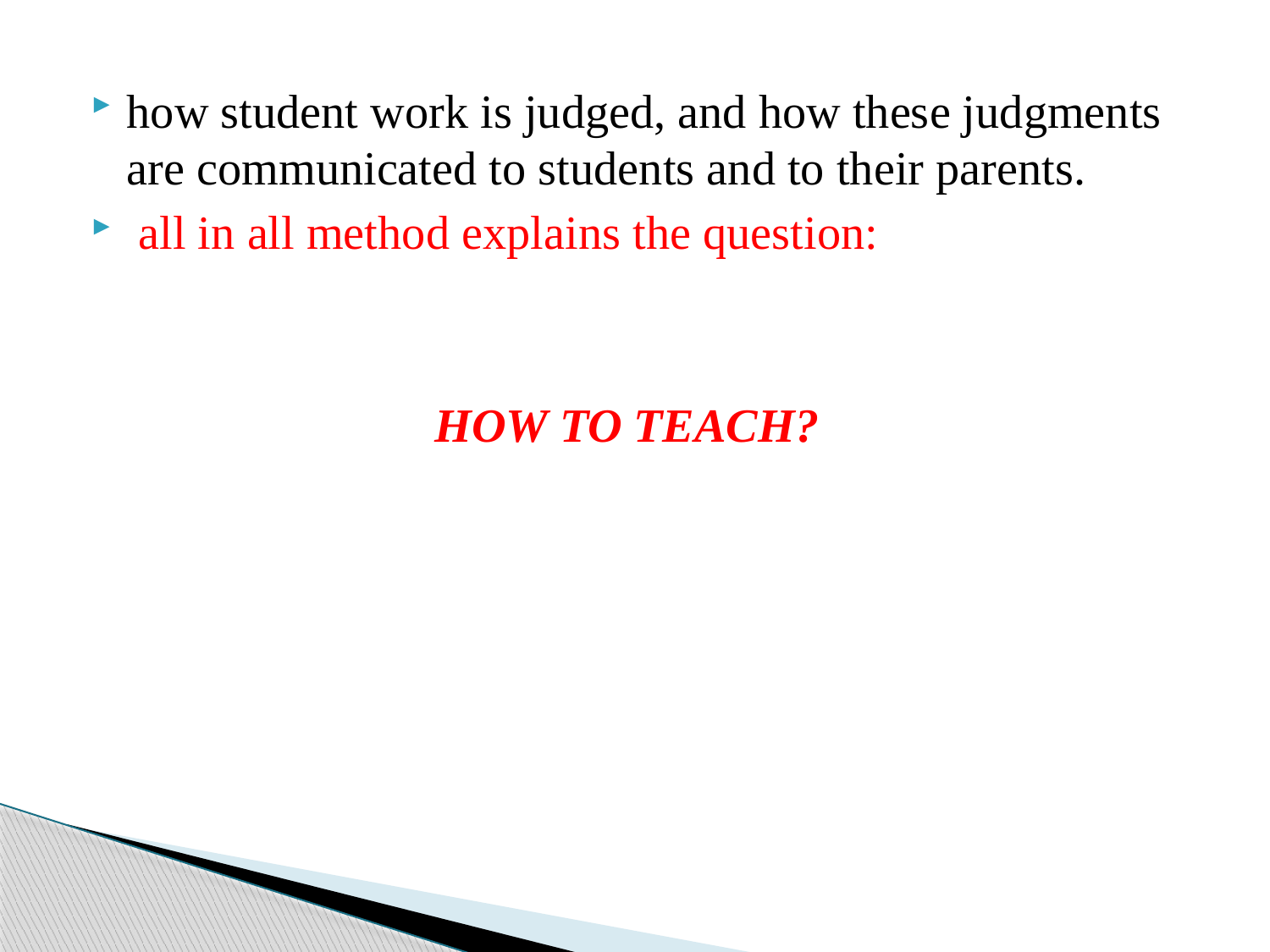

how student work is judged, and how these judgments are communicated to students and to their parents.
 all in all method explains the question:

                             HOW TO TEACH?